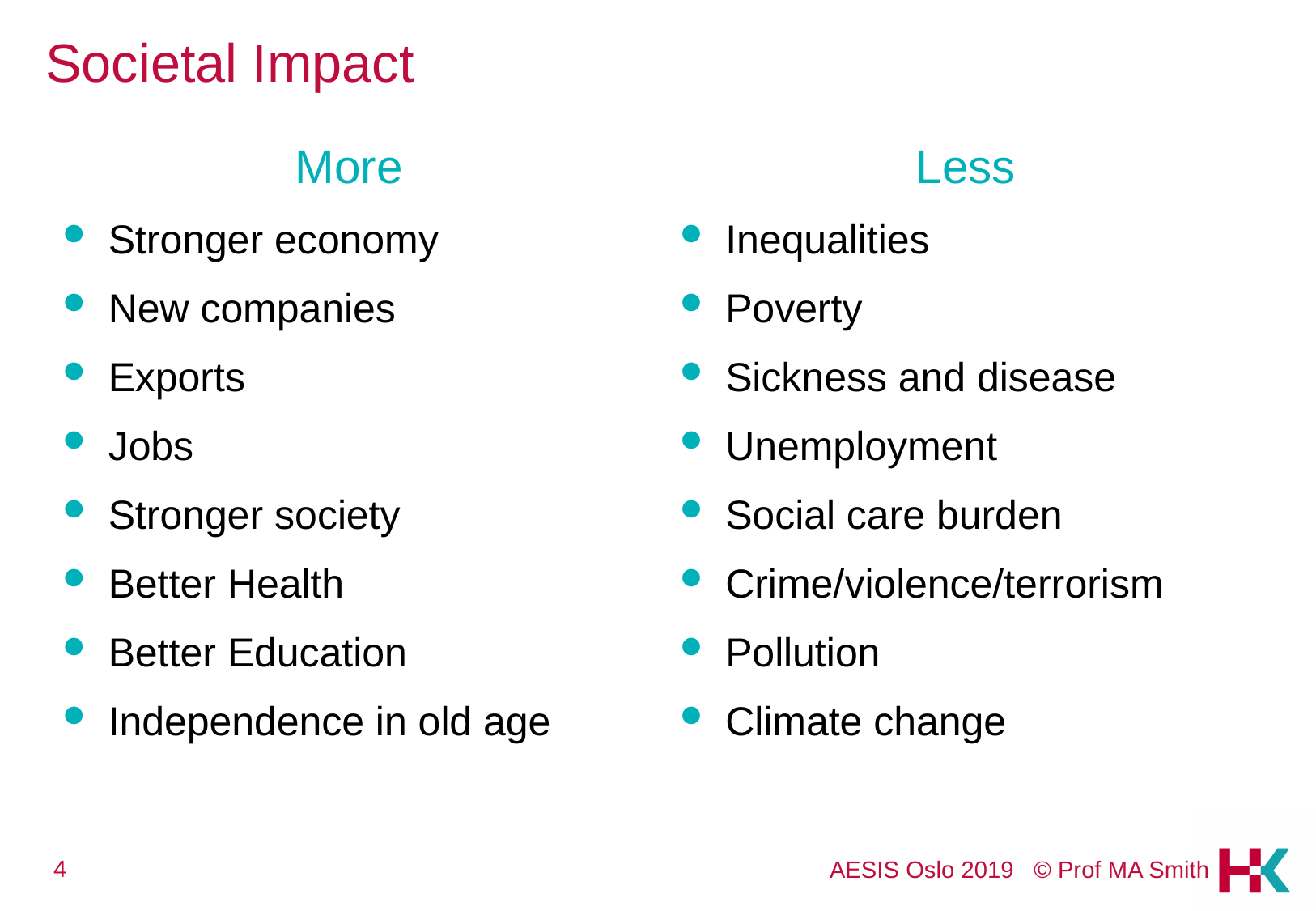

# Societal Impact
More
Stronger economy
New companies
Exports
Jobs
Stronger society
Better Health
Better Education
Independence in old age
Less
Inequalities
Poverty
Sickness and disease
Unemployment
Social care burden
Crime/violence/terrorism
Pollution
Climate change